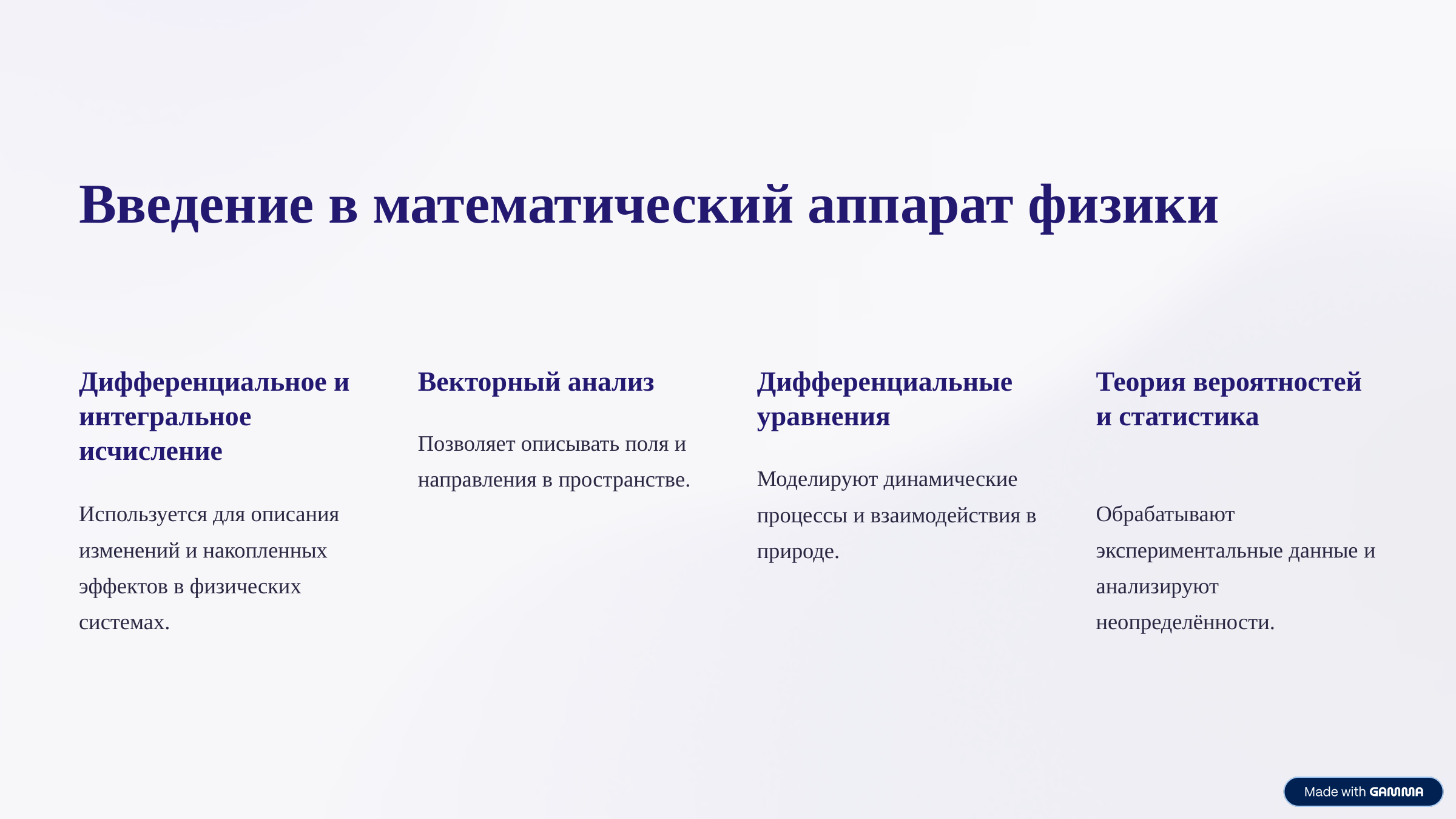

Введение в математический аппарат физики
Дифференциальное и интегральное исчисление
Векторный анализ
Дифференциальные уравнения
Теория вероятностей и статистика
Позволяет описывать поля и направления в пространстве.
Моделируют динамические процессы и взаимодействия в природе.
Используется для описания изменений и накопленных эффектов в физических системах.
Обрабатывают экспериментальные данные и анализируют неопределённости.